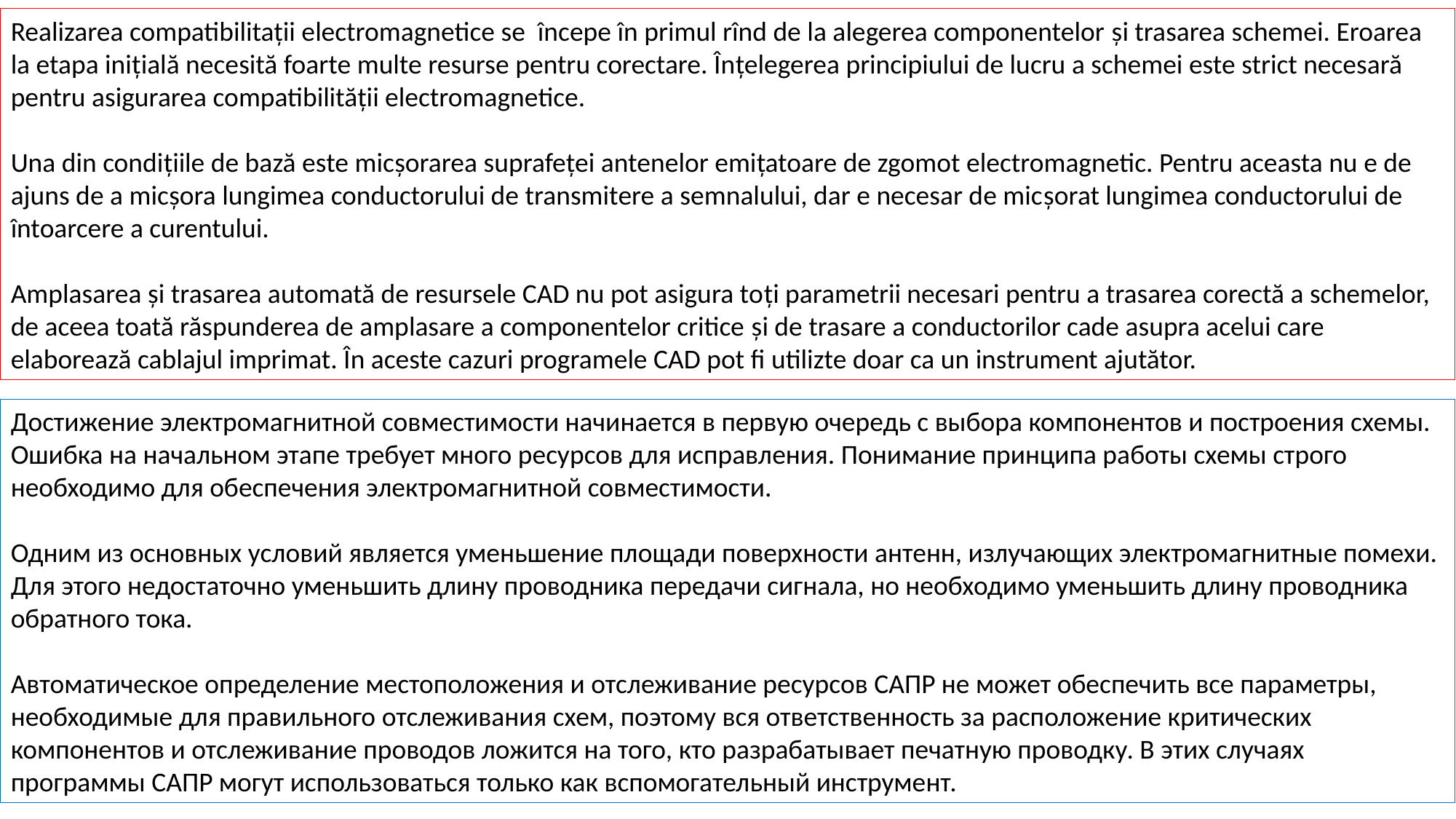

Realizarea compatibilitaţii electromagnetice se  începe în primul rînd de la alegerea componentelor şi trasarea schemei. Eroarea la etapa iniţială necesită foarte multe resurse pentru corectare. Înţelegerea principiului de lucru a schemei este strict necesară pentru asigurarea compatibilităţii electromagnetice.

Una din condiţiile de bază este micşorarea suprafeţei antenelor emiţatoare de zgomot electromagnetic. Pentru aceasta nu e de ajuns de a micşora lungimea conductorului de transmitere a semnalului, dar e necesar de micşorat lungimea conductorului de întoarcere a curentului.

Amplasarea şi trasarea automată de resursele CAD nu pot asigura toţi parametrii necesari pentru a trasarea corectă a schemelor, de aceea toată răspunderea de amplasare a componentelor critice şi de trasare a conductorilor cade asupra acelui care elaborează cablajul imprimat. În aceste cazuri programele CAD pot fi utilizte doar ca un instrument ajutător.
Достижение электромагнитной совместимости начинается в первую очередь с выбора компонентов и построения схемы. Ошибка на начальном этапе требует много ресурсов для исправления. Понимание принципа работы схемы строго необходимо для обеспечения электромагнитной совместимости.

Одним из основных условий является уменьшение площади поверхности антенн, излучающих электромагнитные помехи. Для этого недостаточно уменьшить длину проводника передачи сигнала, но необходимо уменьшить длину проводника обратного тока.

Автоматическое определение местоположения и отслеживание ресурсов САПР не может обеспечить все параметры, необходимые для правильного отслеживания схем, поэтому вся ответственность за расположение критических компонентов и отслеживание проводов ложится на того, кто разрабатывает печатную проводку. В этих случаях программы САПР могут использоваться только как вспомогательный инструмент.